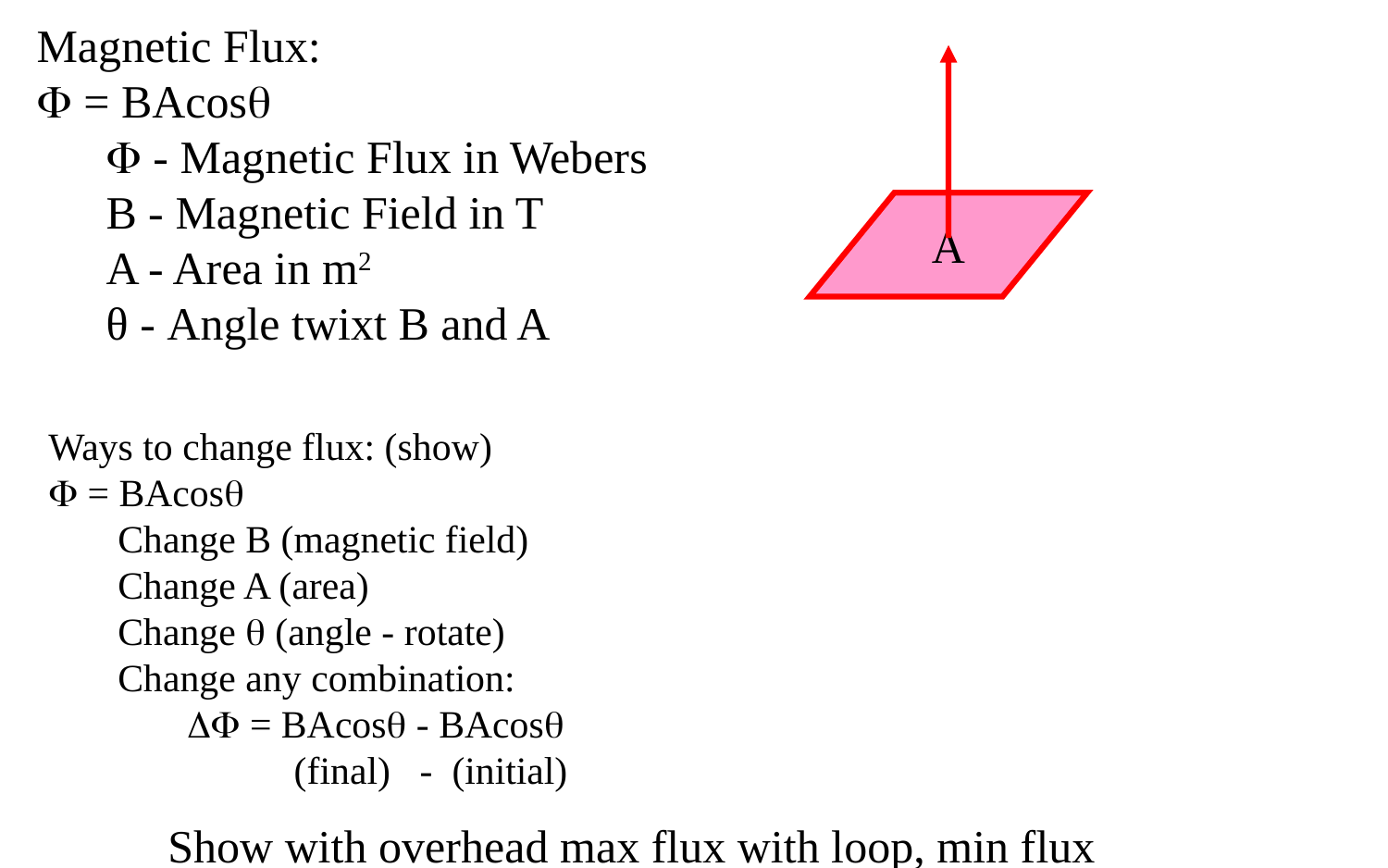

Magnetic Flux:
Φ = BAcosθ
Φ - Magnetic Flux in Webers
B - Magnetic Field in T
A - Area in m2
θ - Angle twixt B and A

A
Ways to change flux: (show)
Φ = BAcosθ
Change B (magnetic field)
Change A (area)
Change θ (angle - rotate)
Change any combination:
ΔΦ = BAcosθ - BAcosθ
           (final)   -  (initial)

Show with overhead max flux with loop, min flux